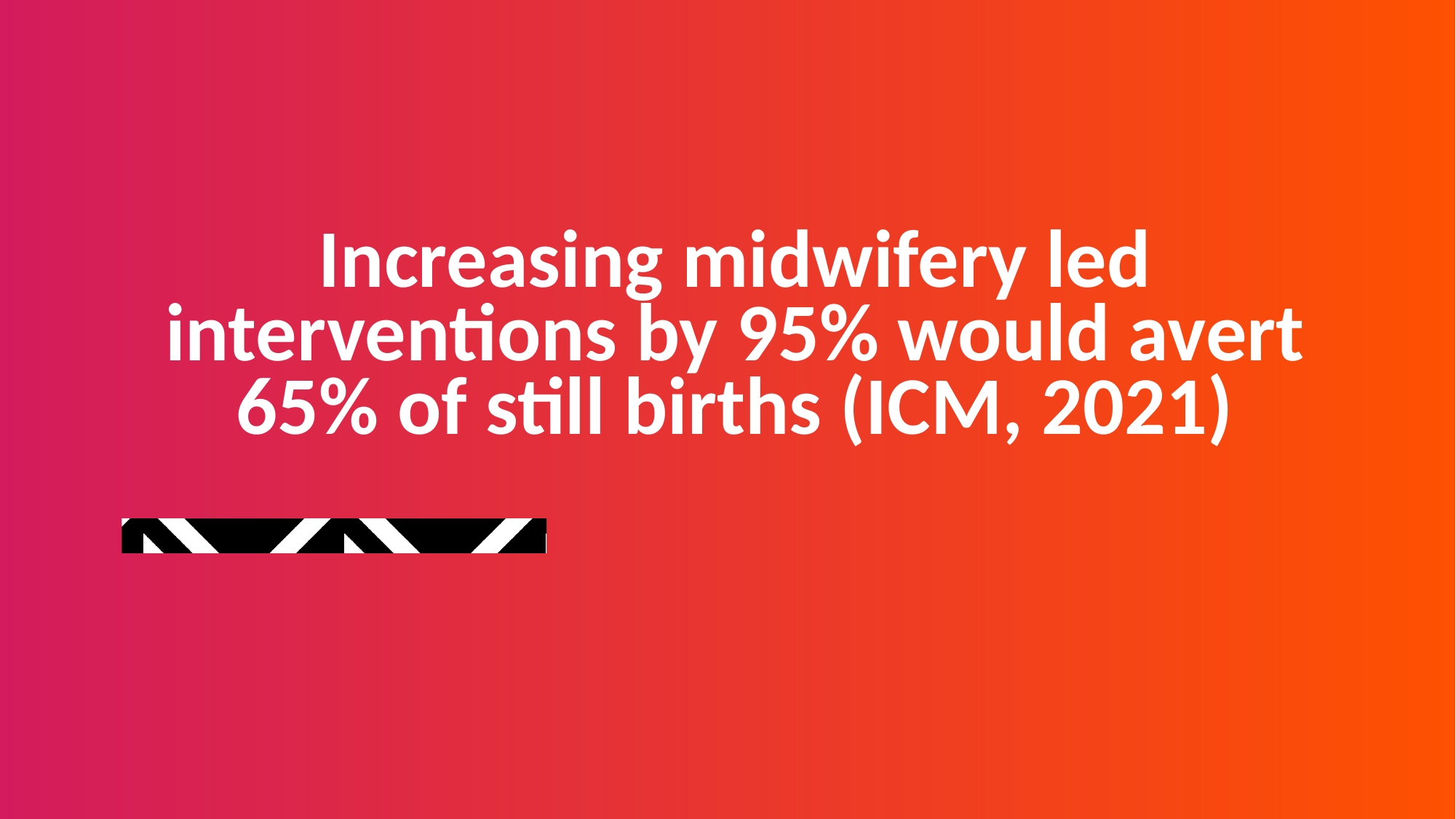

# Increasing midwifery led interventions by 95% would avert 65% of still births (ICM, 2021)